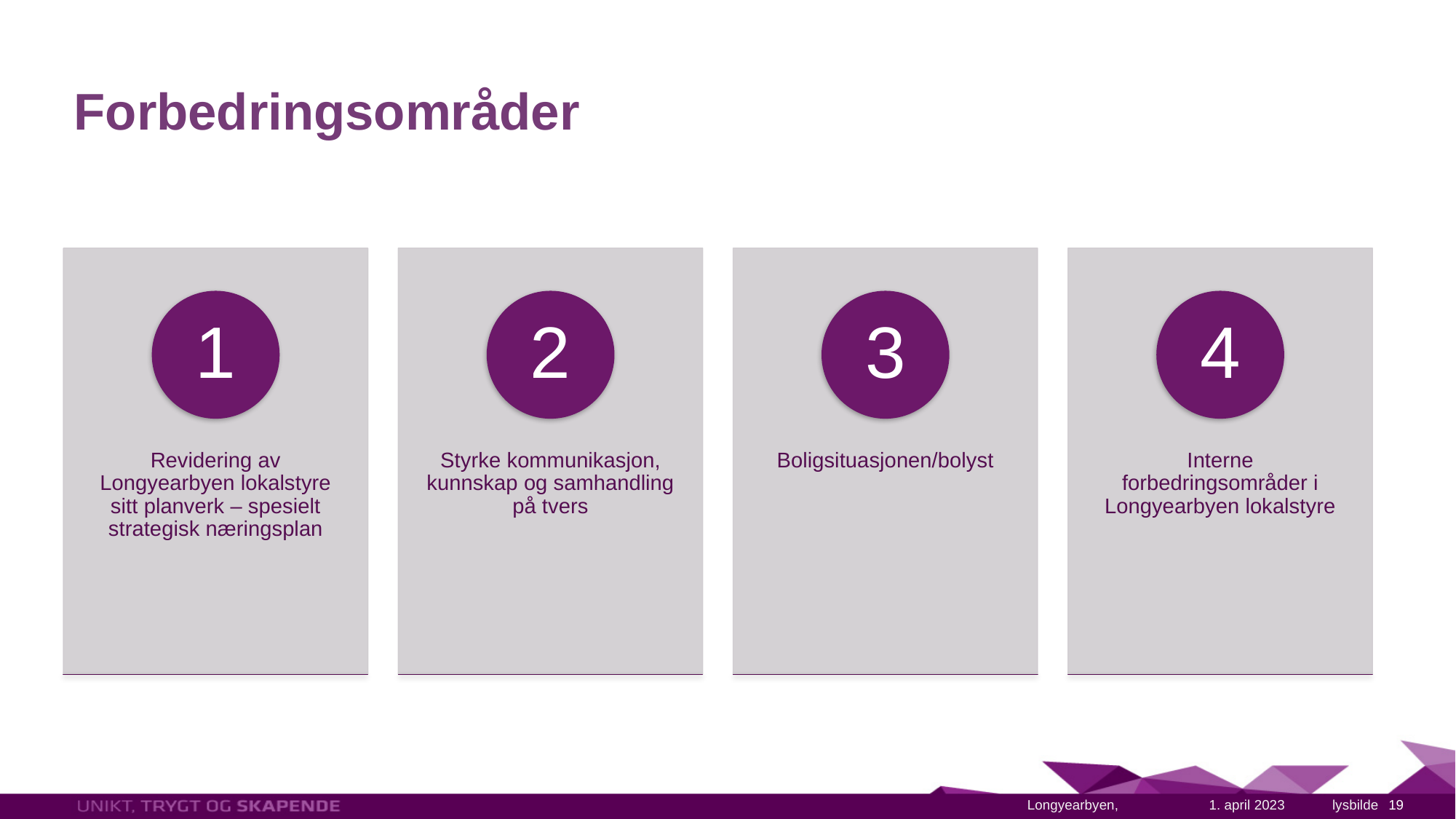

# Forbedringsområder
Revidering av Longyearbyen lokalstyre sitt planverk – spesielt strategisk næringsplan
1
Styrke kommunikasjon, kunnskap og samhandling på tvers
2
Boligsituasjonen/bolyst
3
Interne forbedringsområder i Longyearbyen lokalstyre
4
1. april 2023
19